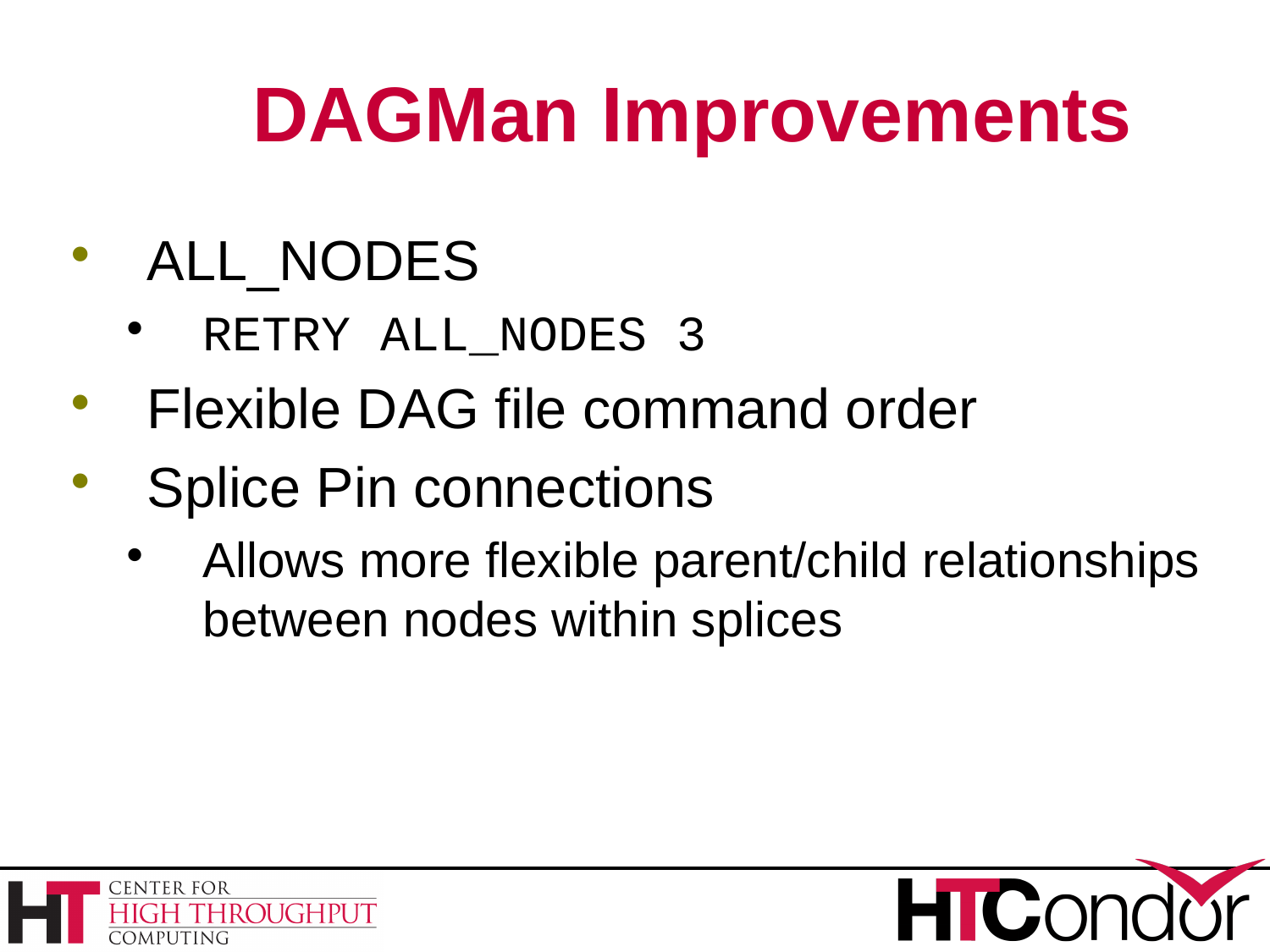

DAGMan Improvements
ALL_NODES
RETRY ALL_NODES 3
Flexible DAG file command order
Splice Pin connections
Allows more flexible parent/child relationships between nodes within splices